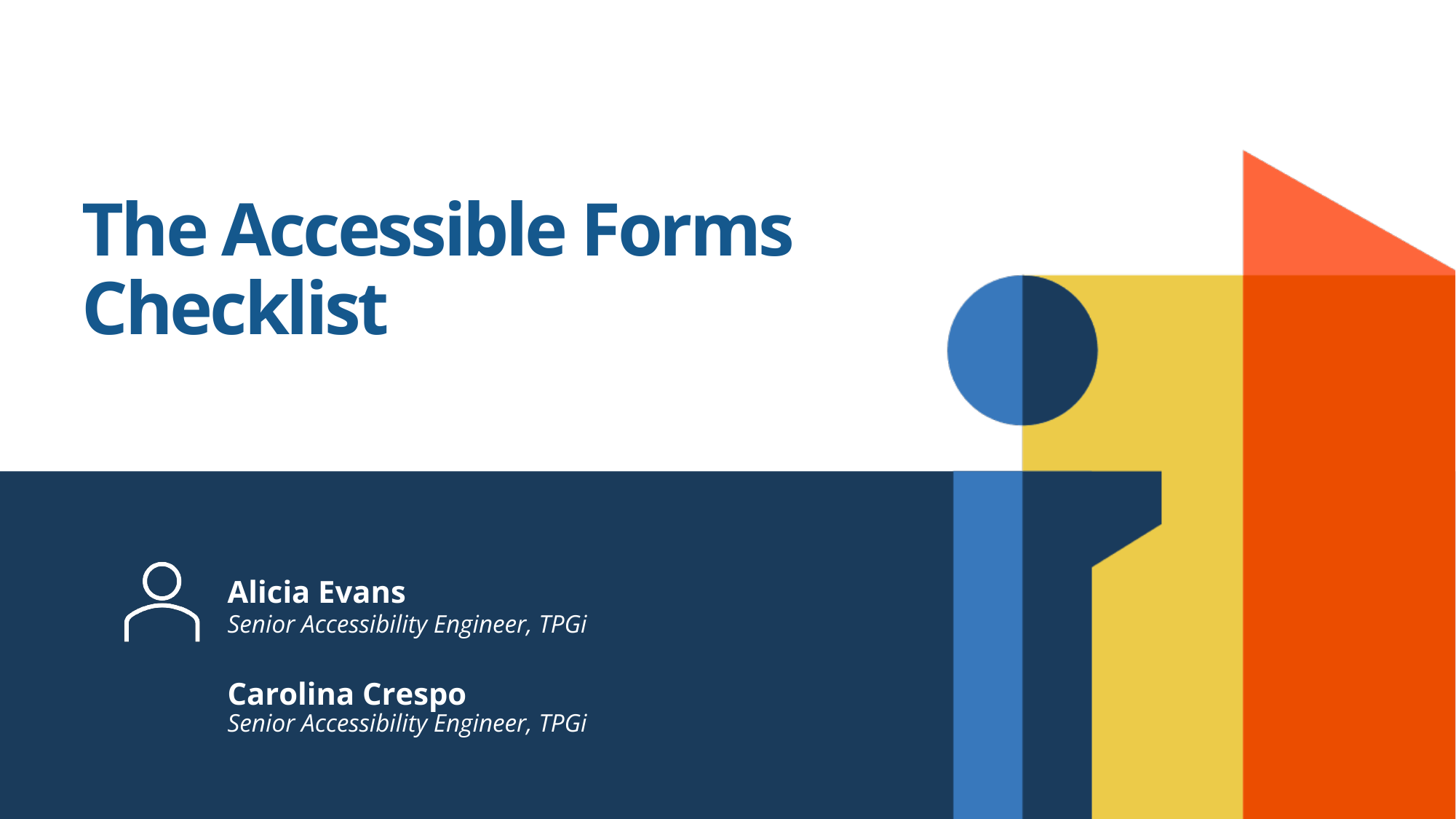

# The Accessible Forms Checklist
Alicia Evans
Senior Accessibility Engineer, TPGi
Carolina Crespo

Senior Accessibility Engineer, TPGi